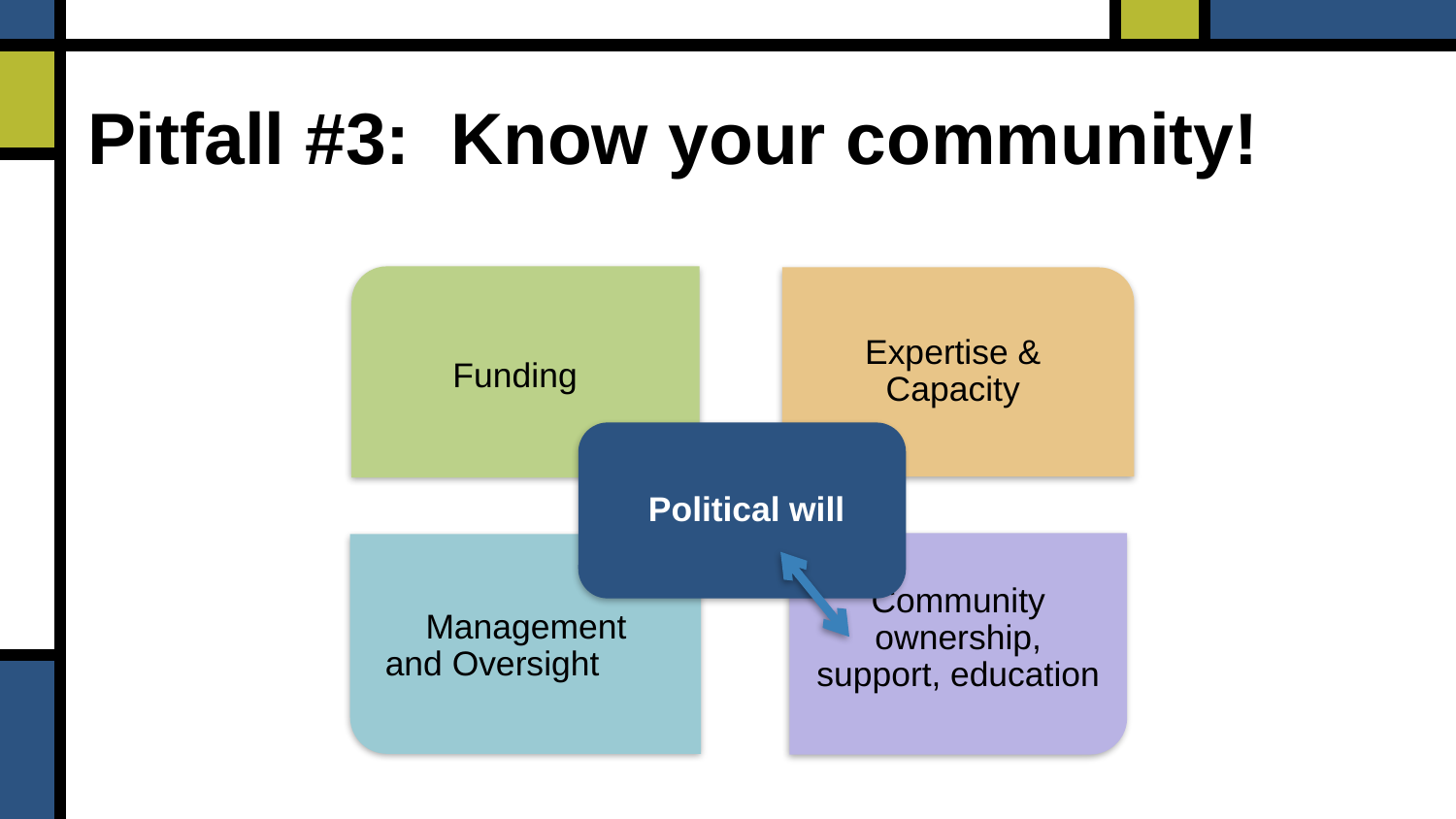

# Pitfall #3:  Know your community!
Funding
Expertise & Capacity
Management
and Oversight
Community ownership, support, education
Political will